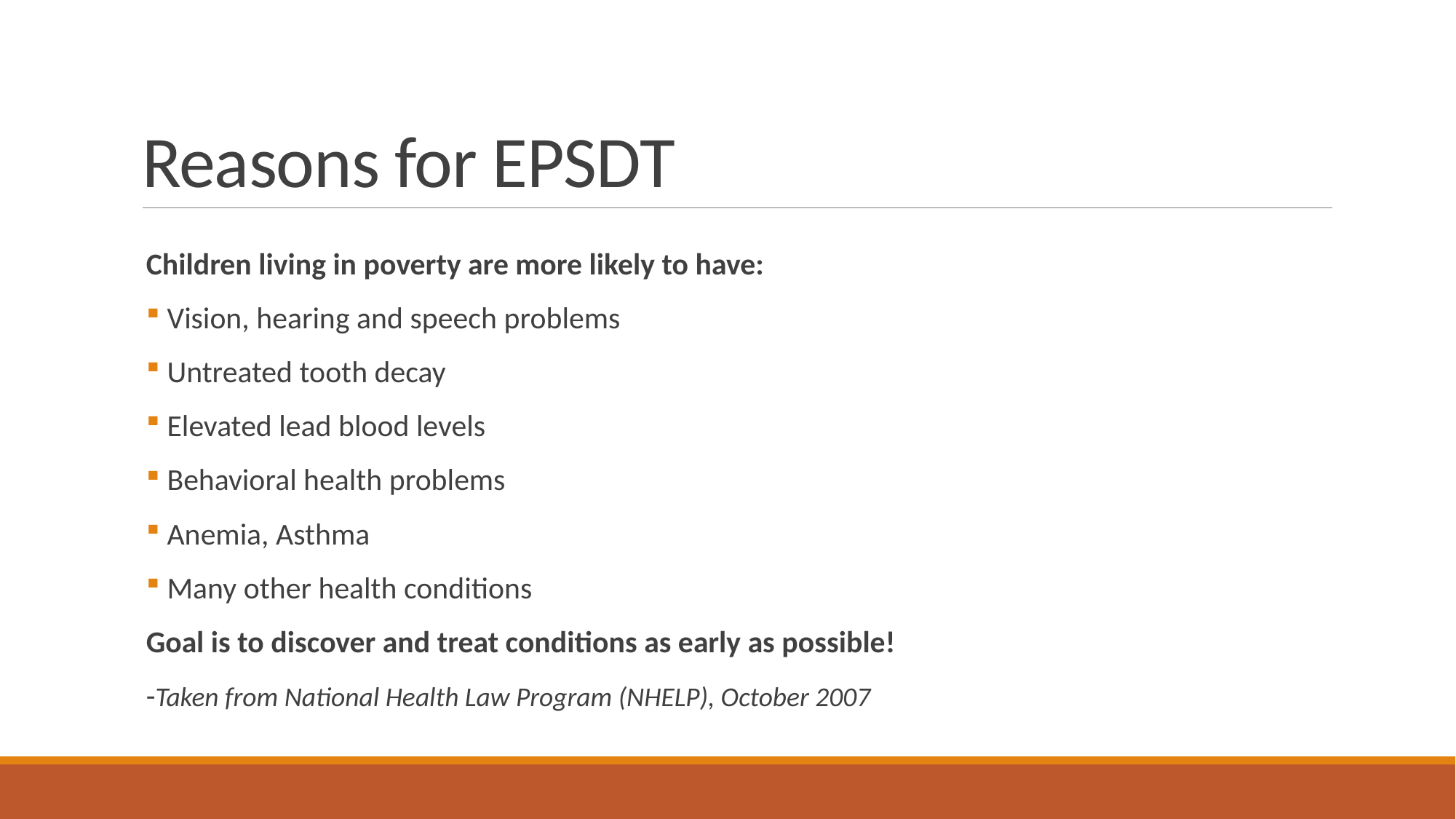

# Reasons for EPSDT
Children living in poverty are more likely to have:
 Vision, hearing and speech problems
 Untreated tooth decay
 Elevated lead blood levels
 Behavioral health problems
 Anemia, Asthma
 Many other health conditions
Goal is to discover and treat conditions as early as possible!
-Taken from National Health Law Program (NHELP), October 2007